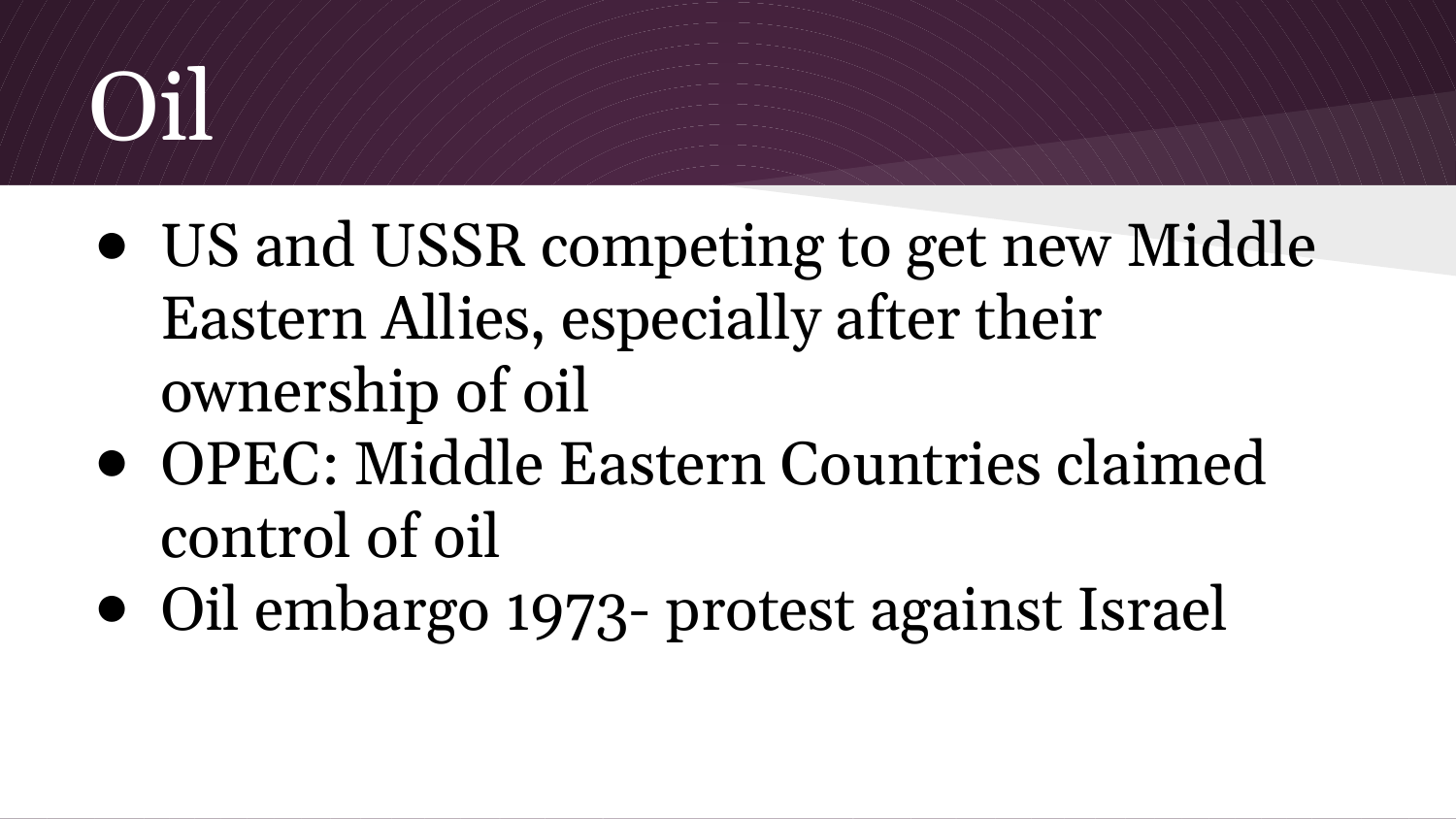

# Oil
US and USSR competing to get new Middle Eastern Allies, especially after their ownership of oil
OPEC: Middle Eastern Countries claimed control of oil
Oil embargo 1973- protest against Israel